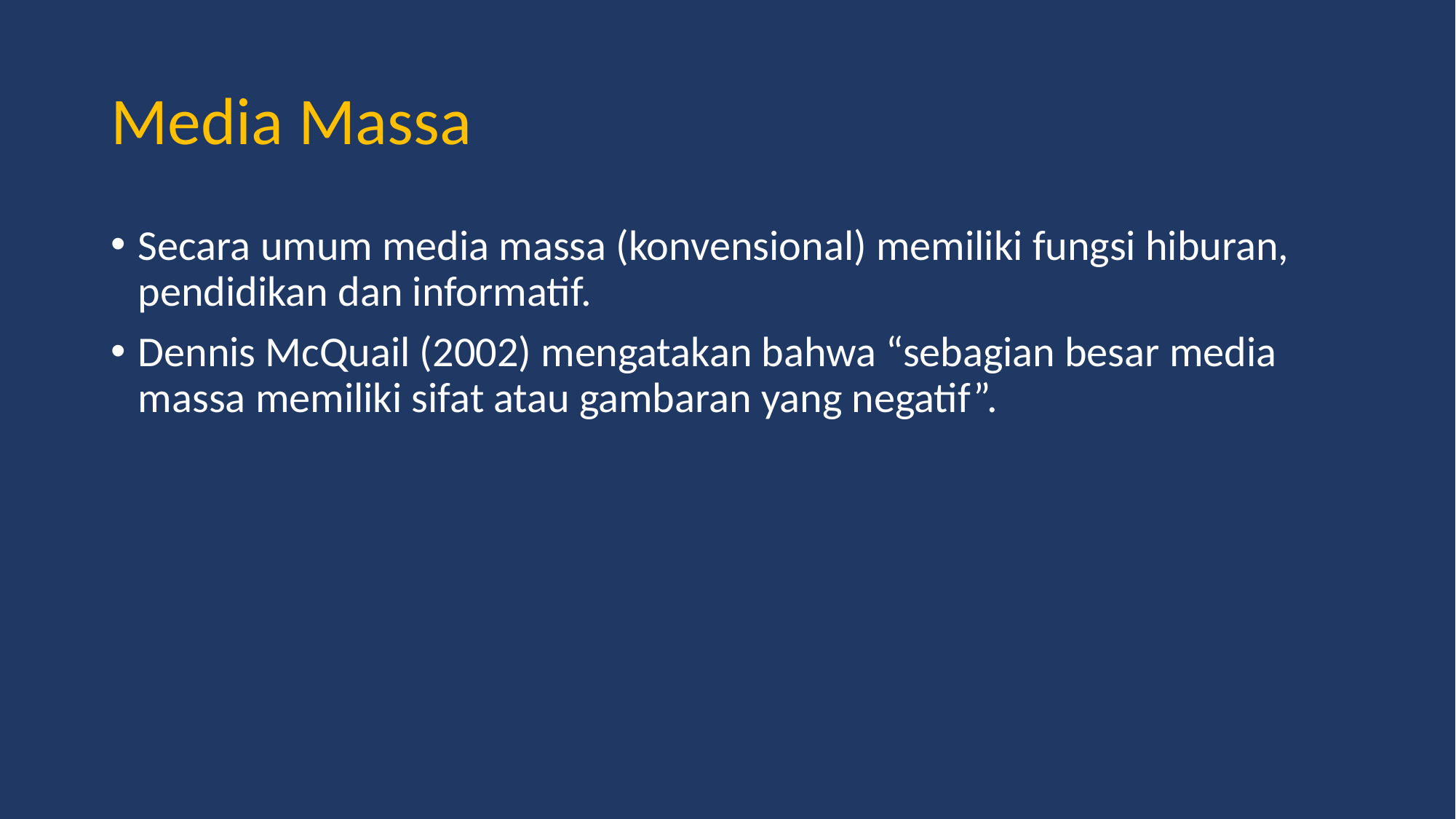

# Media Massa
Secara umum media massa (konvensional) memiliki fungsi hiburan, pendidikan dan informatif.
Dennis McQuail (2002) mengatakan bahwa “sebagian besar media massa memiliki sifat atau gambaran yang negatif”.